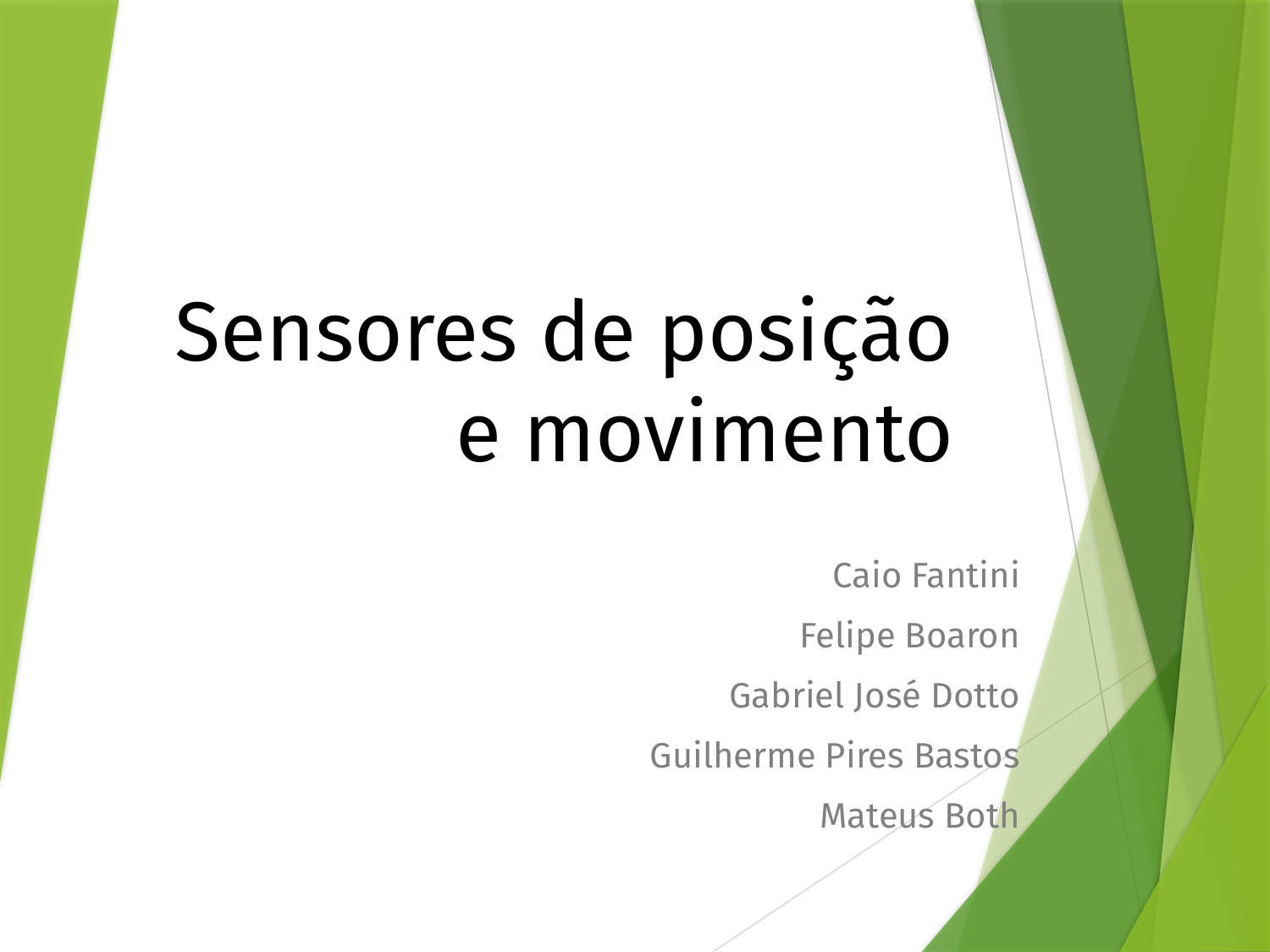

# Sensores de posição e movimento
Caio Fantini
Felipe Boaron
Gabriel José Dotto
Guilherme Pires Bastos
Mateus Both